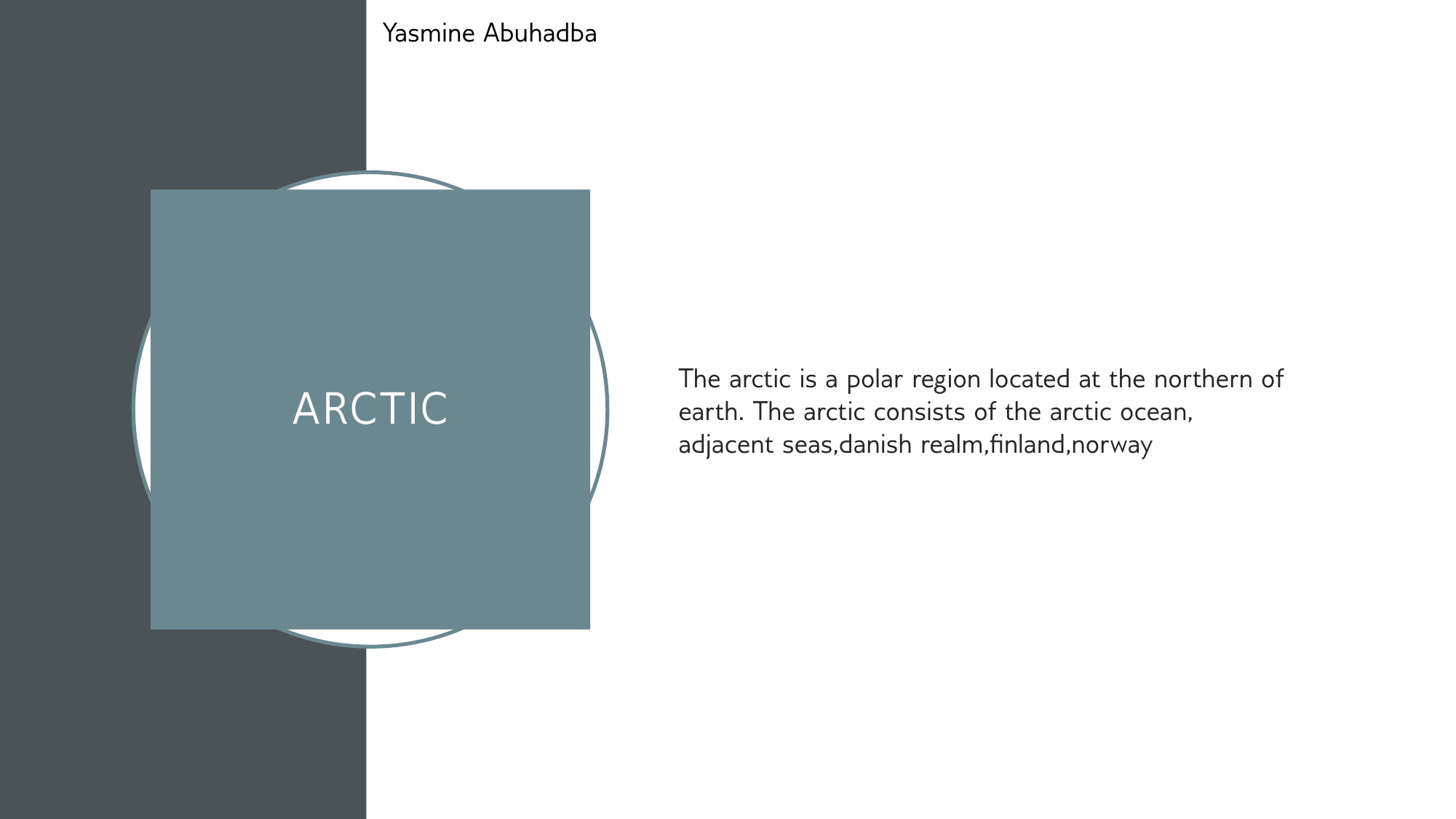

Yasmine Abuhadba
The arctic is a polar region located at the northern of earth. The arctic consists of the arctic ocean, adjacent seas,danish realm,finland,norway

# arctic